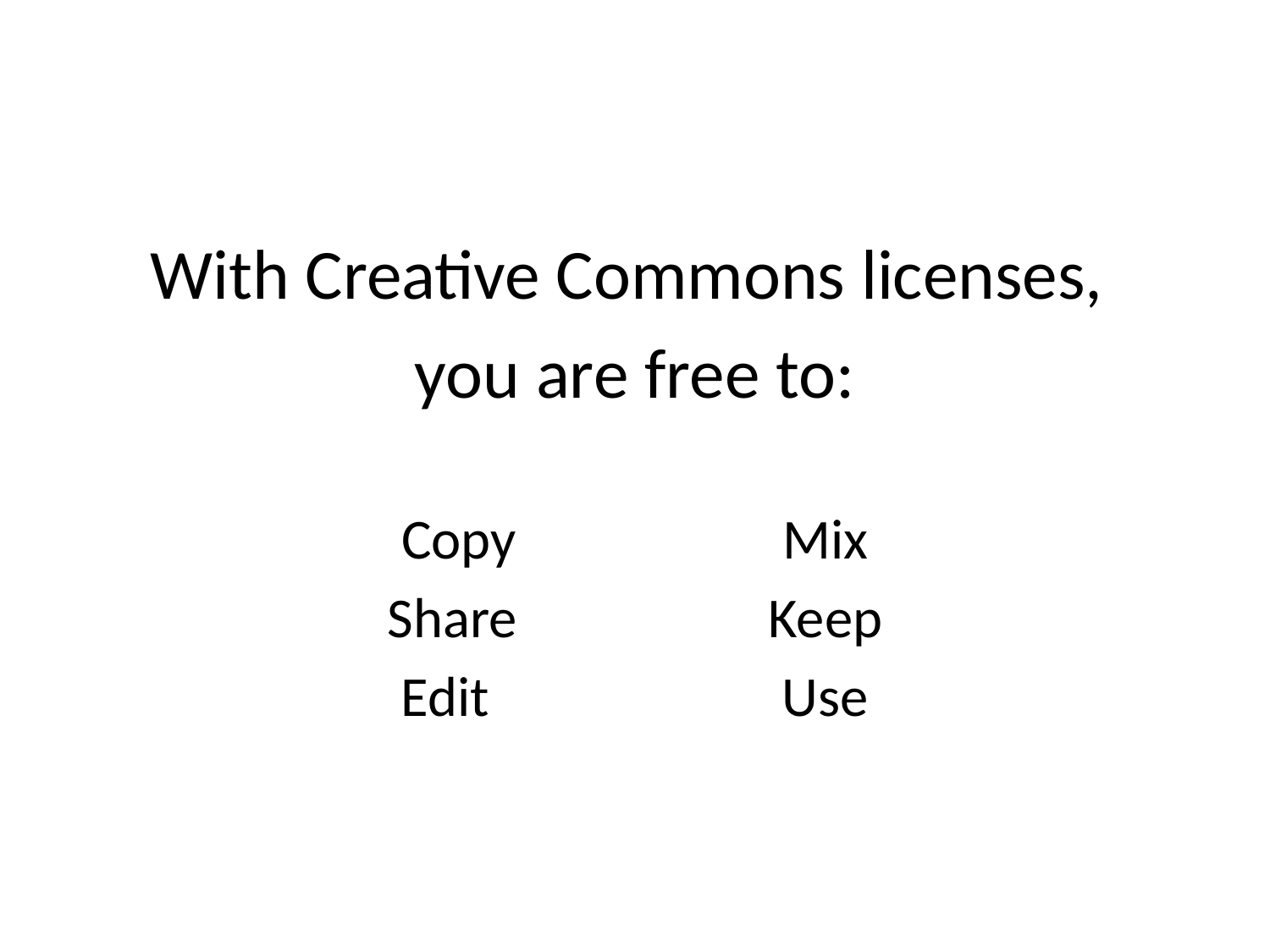

With Creative Commons licenses,
you are free to:

Copy	     		Mix
Share		Keep
Edit			Use